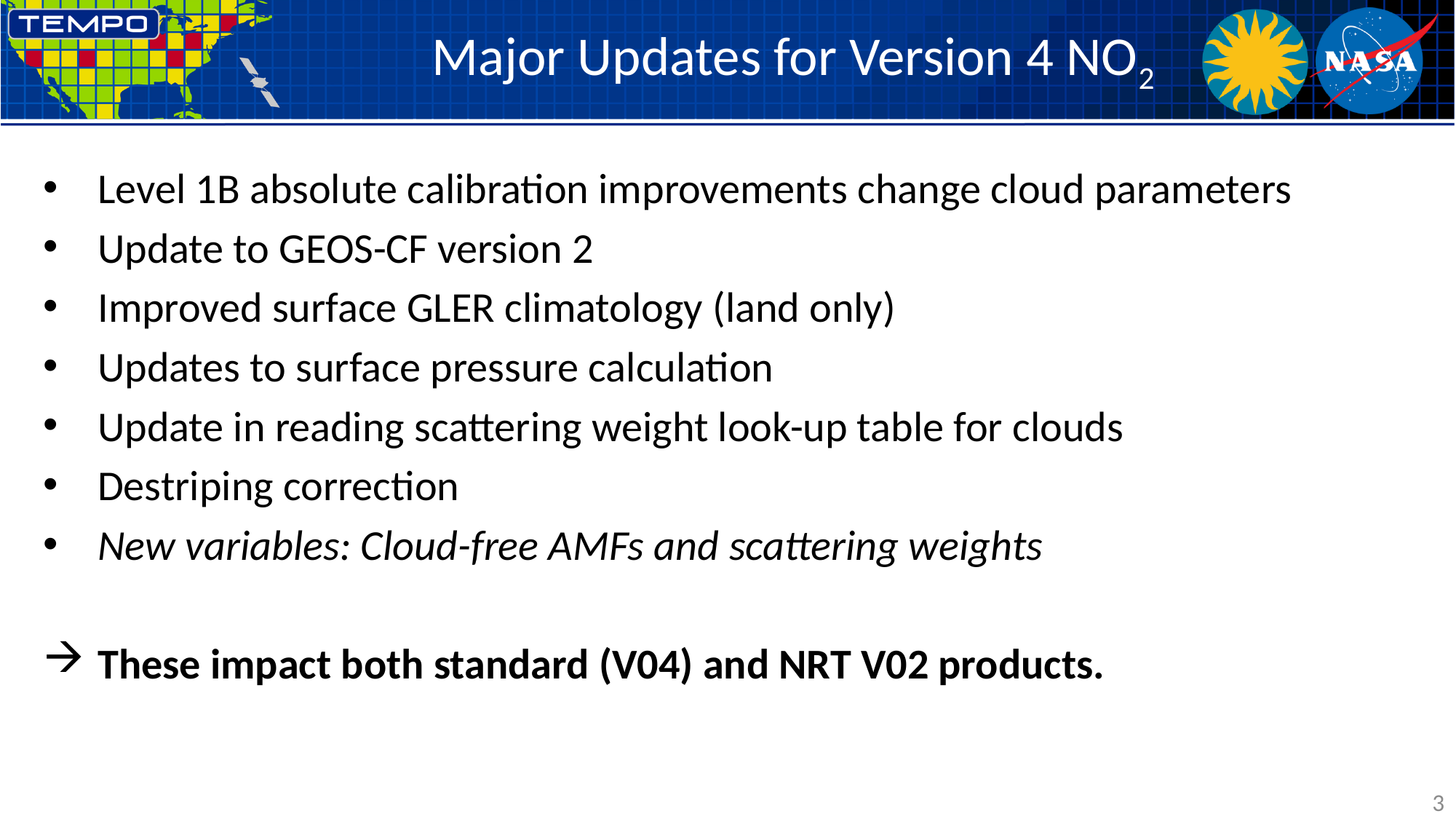

# Major Updates for Version 4 NO2
Level 1B absolute calibration improvements change cloud parameters
Update to GEOS-CF version 2
Improved surface GLER climatology (land only)
Updates to surface pressure calculation
Update in reading scattering weight look-up table for clouds
Destriping correction
New variables: Cloud-free AMFs and scattering weights

These impact both standard (V04) and NRT V02 products.

3